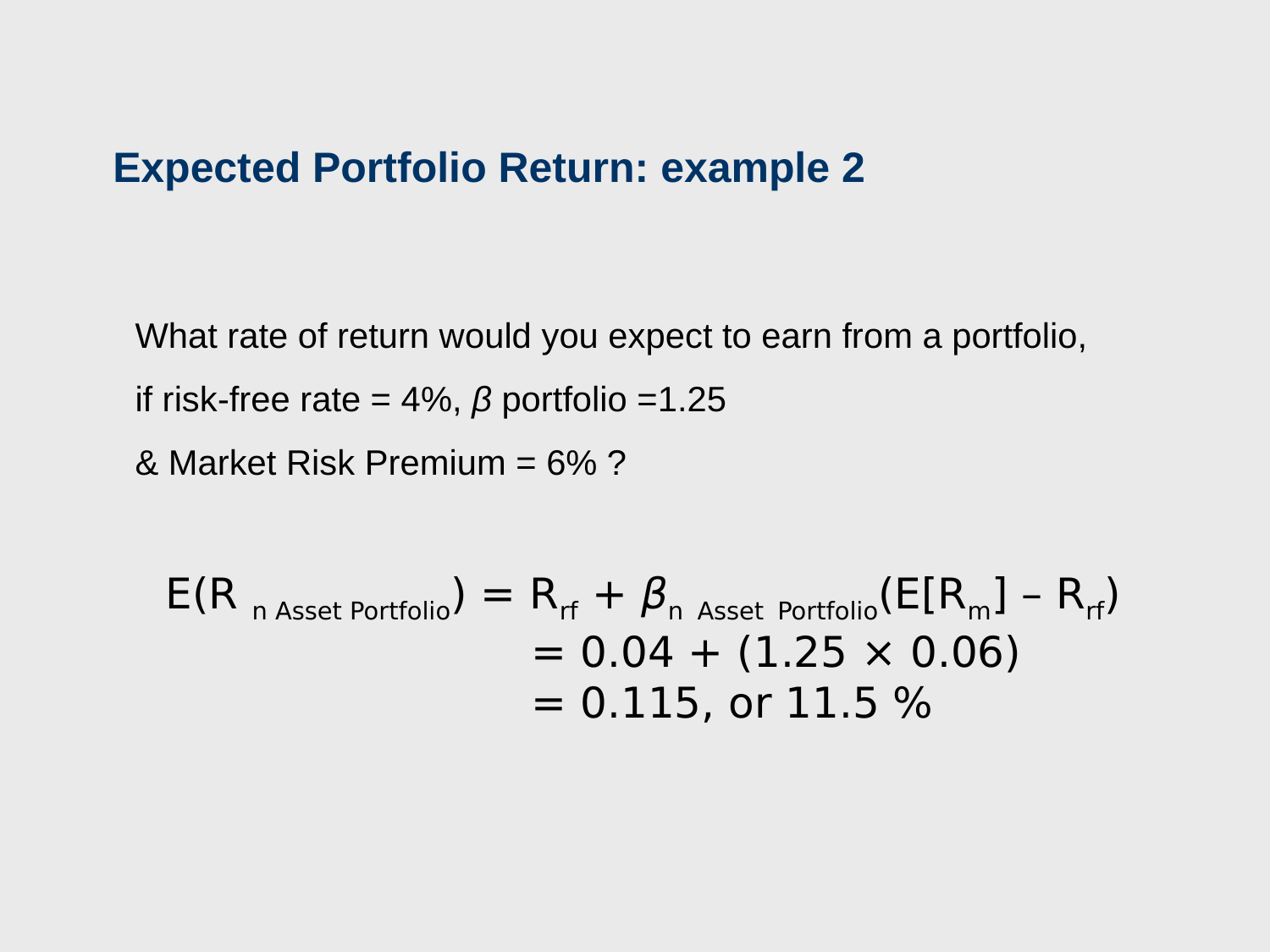

Expected Portfolio Return: example 2
What rate of return would you expect to earn from a portfolio,
if risk-free rate = 4%, β portfolio =1.25
& Market Risk Premium = 6% ?
E(R n Asset Portfolio) = Rrf + βn Asset Portfolio(E[Rm] – Rrf)
                           = 0.04 + (1.25 × 0.06)
                           = 0.115, or 11.5 %
58